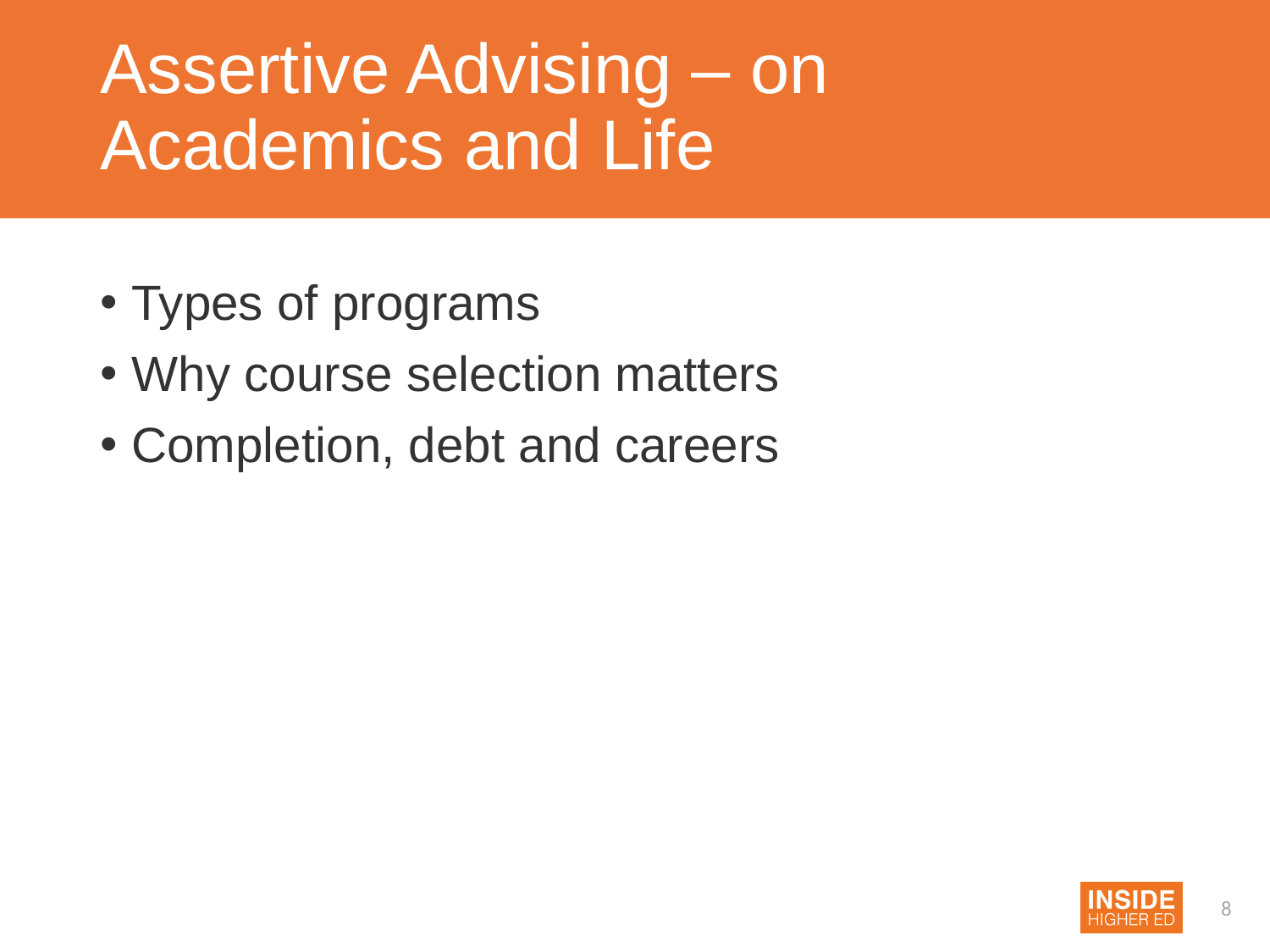

# Assertive Advising – on Academics and Life
Types of programs
Why course selection matters
Completion, debt and careers